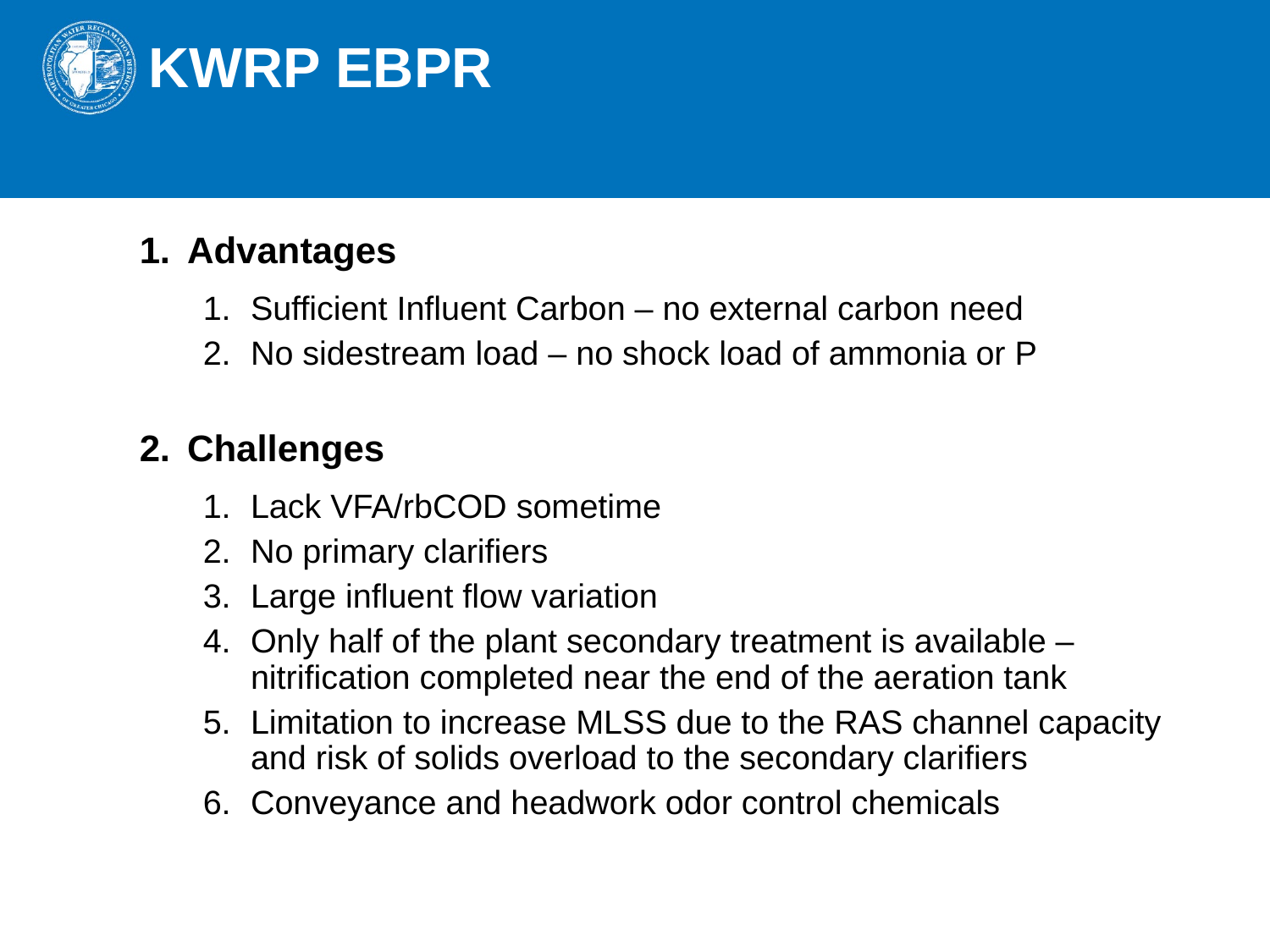

# KWRP EBPR
Advantages
Sufficient Influent Carbon – no external carbon need
No sidestream load – no shock load of ammonia or P

Challenges
Lack VFA/rbCOD sometime
No primary clarifiers
Large influent flow variation
Only half of the plant secondary treatment is available – nitrification completed near the end of the aeration tank
Limitation to increase MLSS due to the RAS channel capacity and risk of solids overload to the secondary clarifiers
Conveyance and headwork odor control chemicals